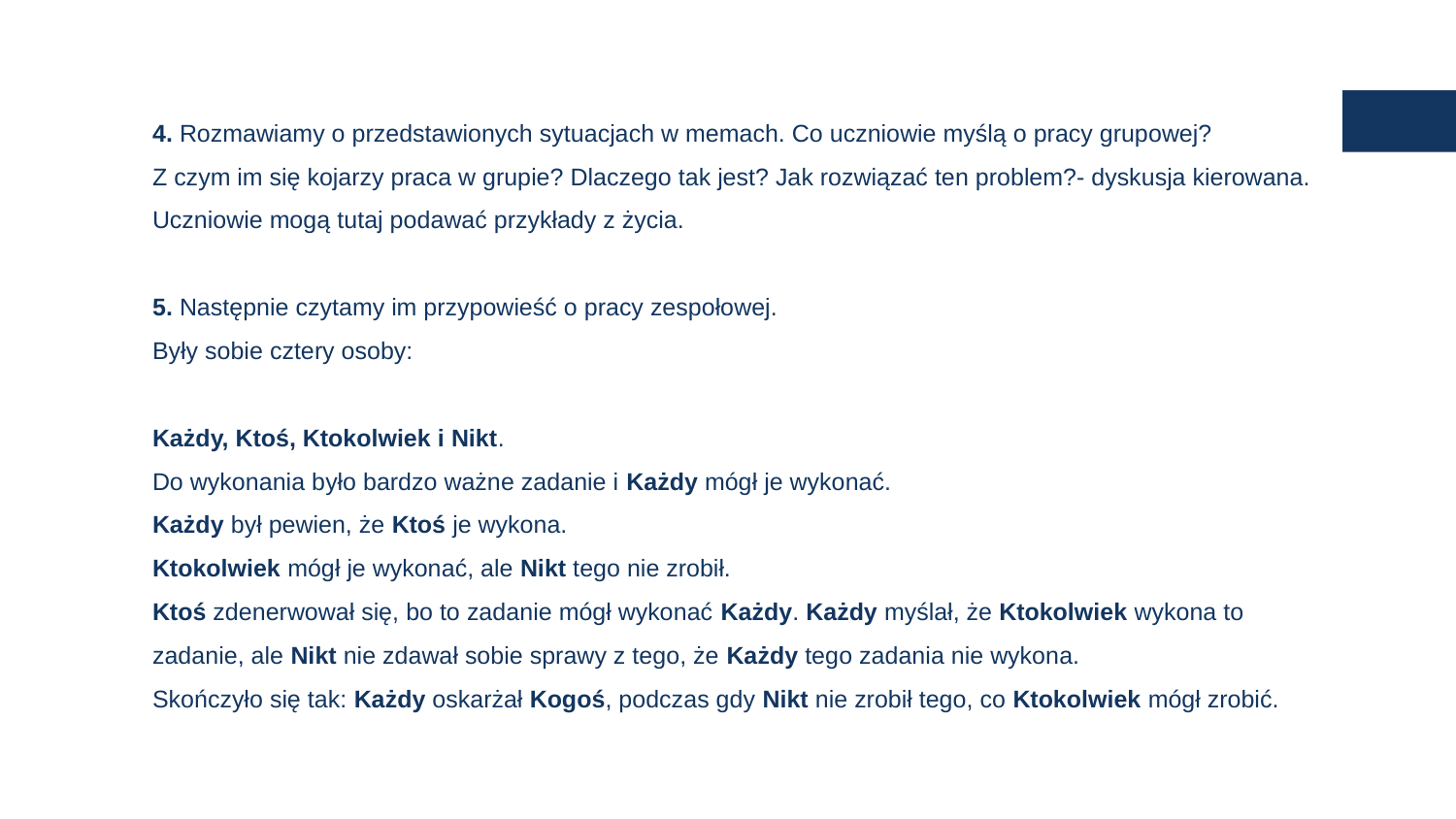

4. Rozmawiamy o przedstawionych sytuacjach w memach. Co uczniowie myślą o pracy grupowej?
Z czym im się kojarzy praca w grupie? Dlaczego tak jest? Jak rozwiązać ten problem?- dyskusja kierowana. Uczniowie mogą tutaj podawać przykłady z życia.

5. Następnie czytamy im przypowieść o pracy zespołowej.
Były sobie cztery osoby:
Każdy, Ktoś, Ktokolwiek i Nikt.
Do wykonania było bardzo ważne zadanie i Każdy mógł je wykonać.
Każdy był pewien, że Ktoś je wykona.
Ktokolwiek mógł je wykonać, ale Nikt tego nie zrobił.
Ktoś zdenerwował się, bo to zadanie mógł wykonać Każdy. Każdy myślał, że Ktokolwiek wykona to zadanie, ale Nikt nie zdawał sobie sprawy z tego, że Każdy tego zadania nie wykona.
Skończyło się tak: Każdy oskarżał Kogoś, podczas gdy Nikt nie zrobił tego, co Ktokolwiek mógł zrobić.